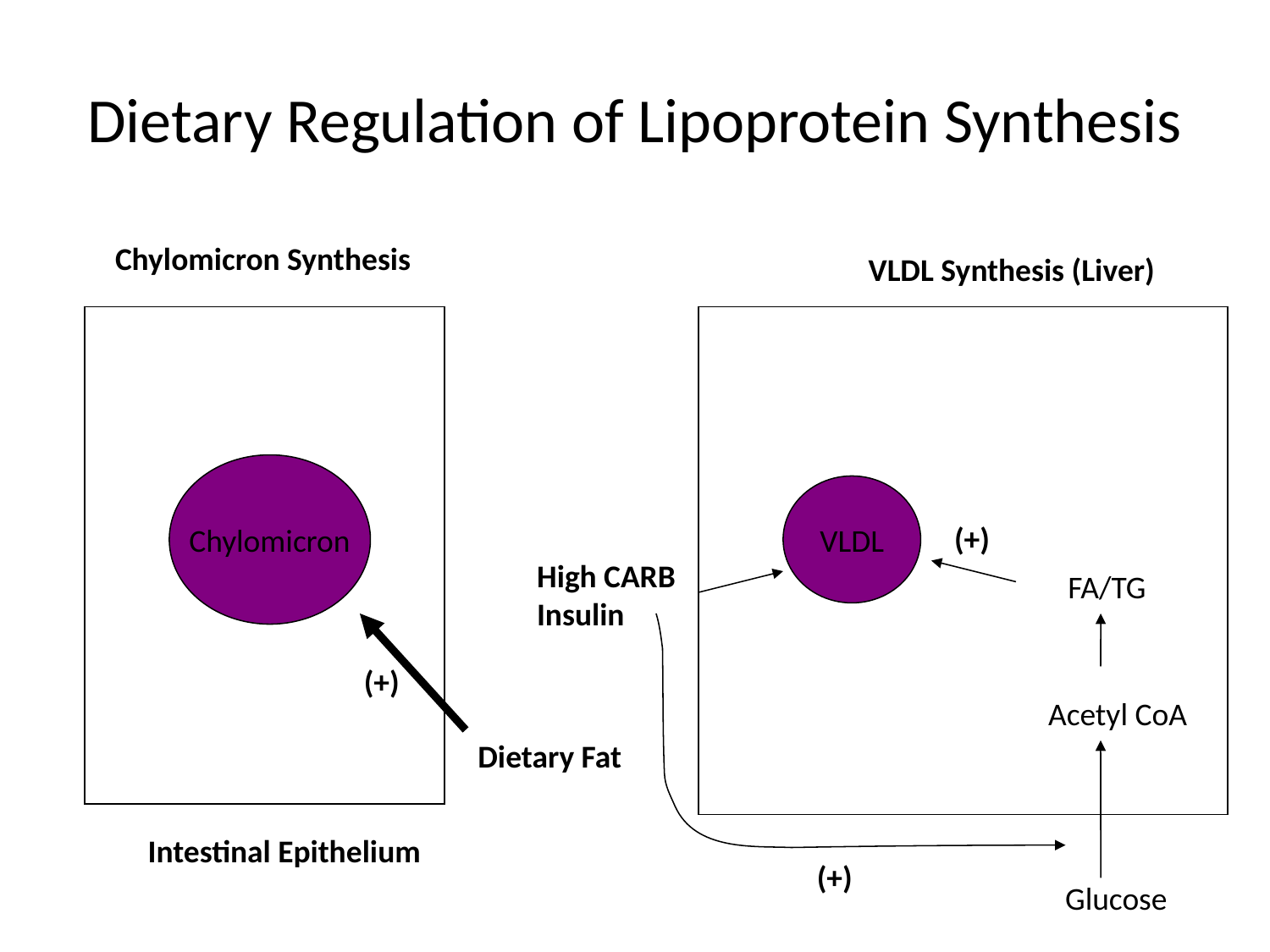

# Dietary Regulation of Lipoprotein Synthesis
Chylomicron Synthesis
VLDL Synthesis (Liver)

Chylomicron
VLDL
(+)
High CARB
Insulin

FA/TG

(+)
Acetyl CoA
Dietary Fat

Intestinal Epithelium
(+)
Glucose